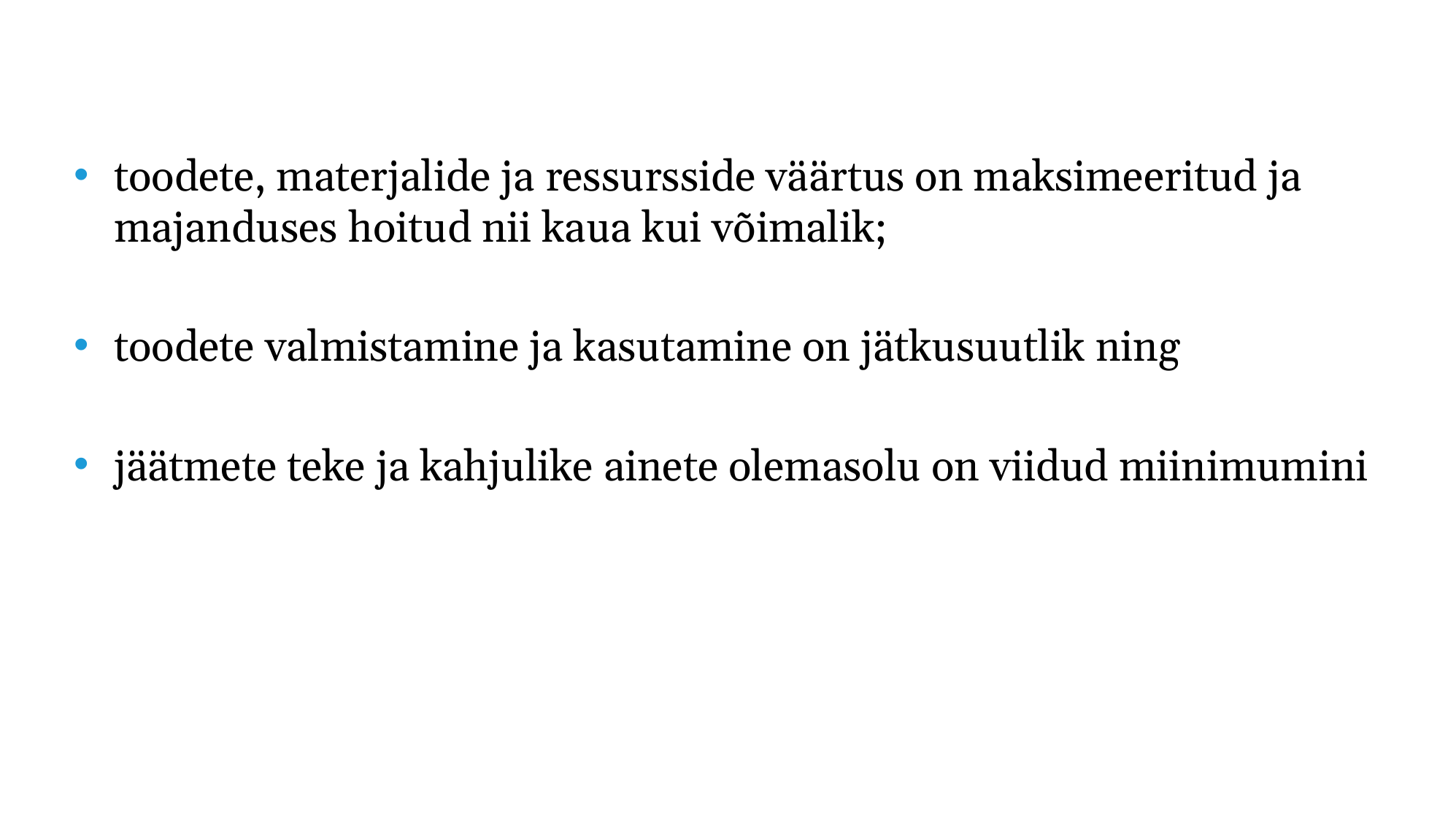

#
toodete, materjalide ja ressursside väärtus on maksimeeritud ja majanduses hoitud nii kaua kui võimalik;

toodete valmistamine ja kasutamine on jätkusuutlik ning

jäätmete teke ja kahjulike ainete olemasolu on viidud miinimumini